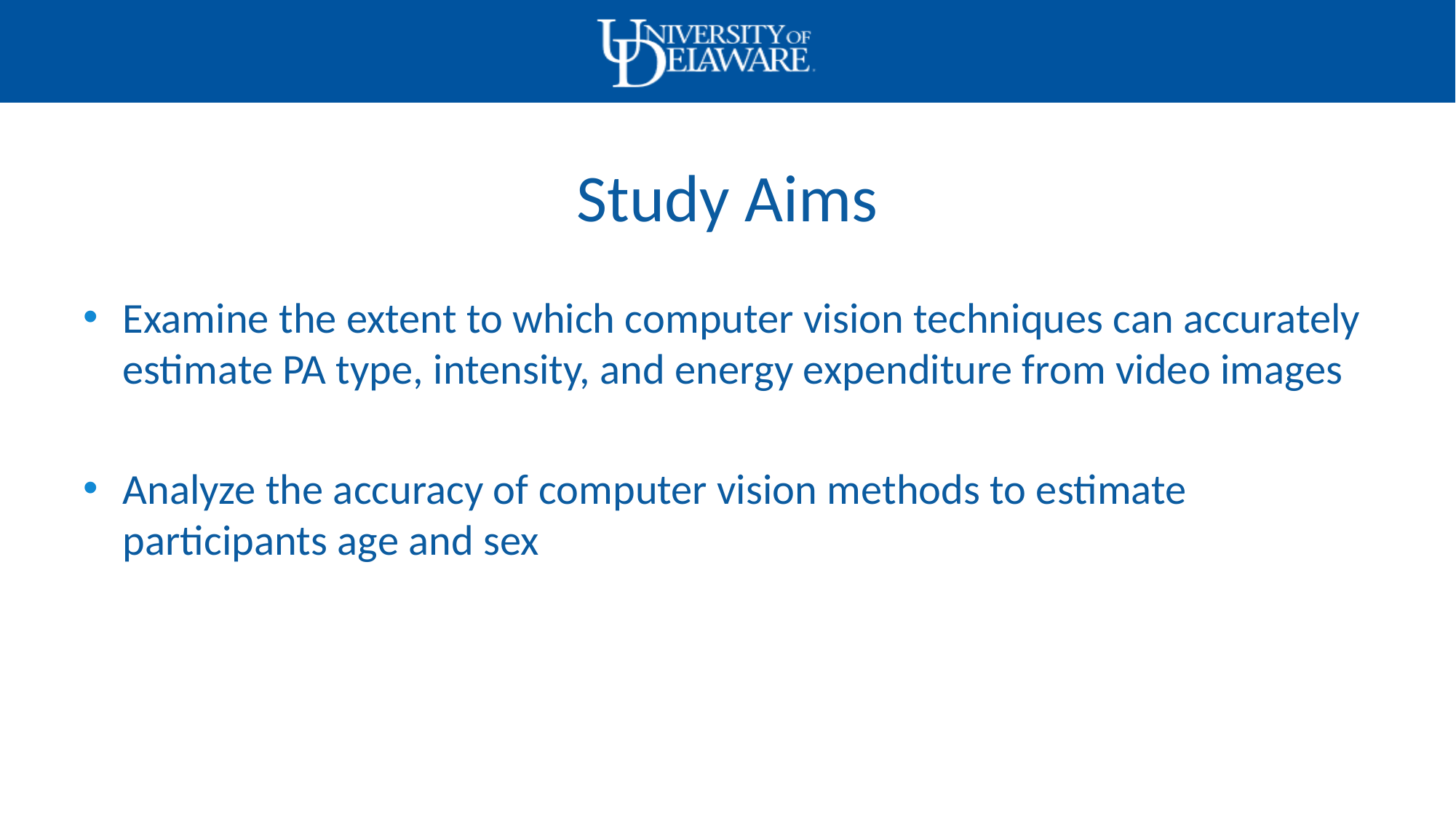

# Study Aims
Examine the extent to which computer vision techniques can accurately estimate PA type, intensity, and energy expenditure from video images

Analyze the accuracy of computer vision methods to estimate participants age and sex